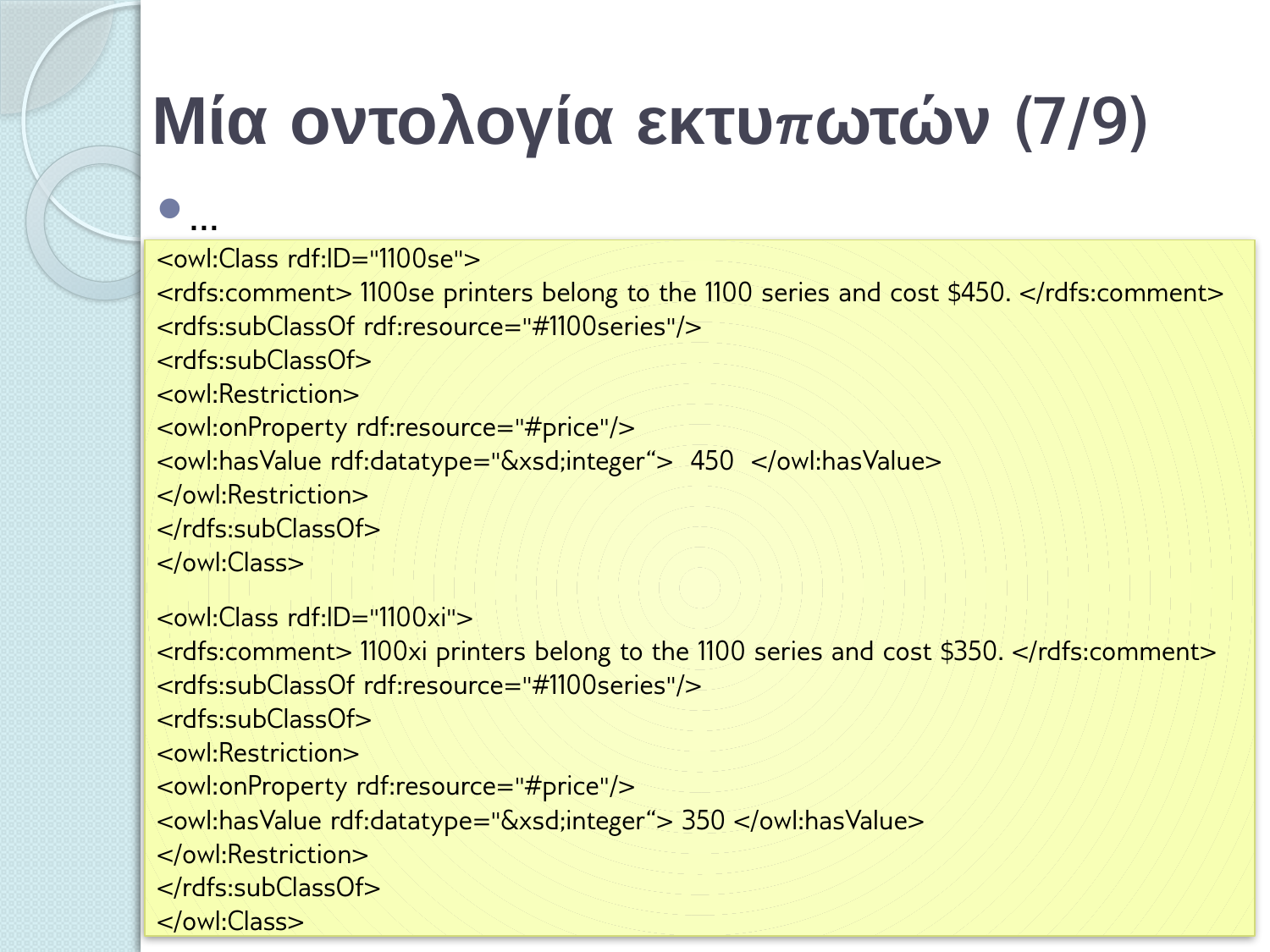

# Μία οντολογία εκτυπωτών (7/9)
…
<owl:Class rdf:ID="1100se">
<rdfs:comment> 1100se printers belong to the 1100 series and cost $450. </rdfs:comment>
<rdfs:subClassOf rdf:resource="#1100series"/>
<rdfs:subClassOf>
<owl:Restriction>
<owl:onProperty rdf:resource="#price"/>
<owl:hasValue rdf:datatype="&xsd;integer“>  450  </owl:hasValue>
</owl:Restriction>
</rdfs:subClassOf>
</owl:Class>

<owl:Class rdf:ID="1100xi">
<rdfs:comment> 1100xi printers belong to the 1100 series and cost $350. </rdfs:comment>
<rdfs:subClassOf rdf:resource="#1100series"/>
<rdfs:subClassOf>
<owl:Restriction>
<owl:onProperty rdf:resource="#price"/>
<owl:hasValue rdf:datatype="&xsd;integer“> 350 </owl:hasValue>
</owl:Restriction>
</rdfs:subClassOf>
</owl:Class>
75